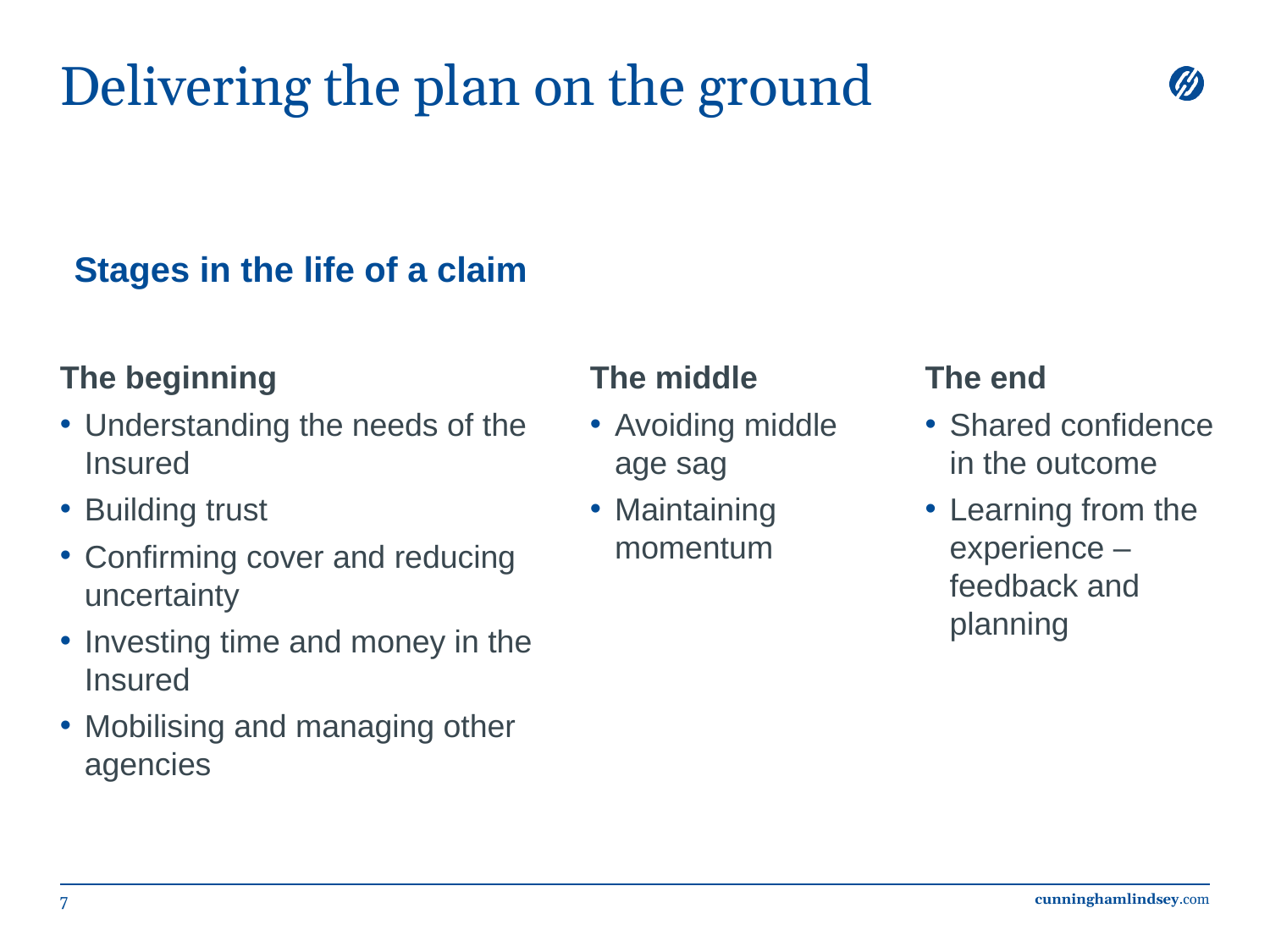

# Delivering the plan on the ground
Stages in the life of a claim
The beginning
Understanding the needs of the Insured
Building trust
Confirming cover and reducing uncertainty
Investing time and money in the Insured
Mobilising and managing other agencies
The middle
Avoiding middle age sag
Maintaining momentum
The end
Shared confidence in the outcome
Learning from the experience – feedback and planning

7